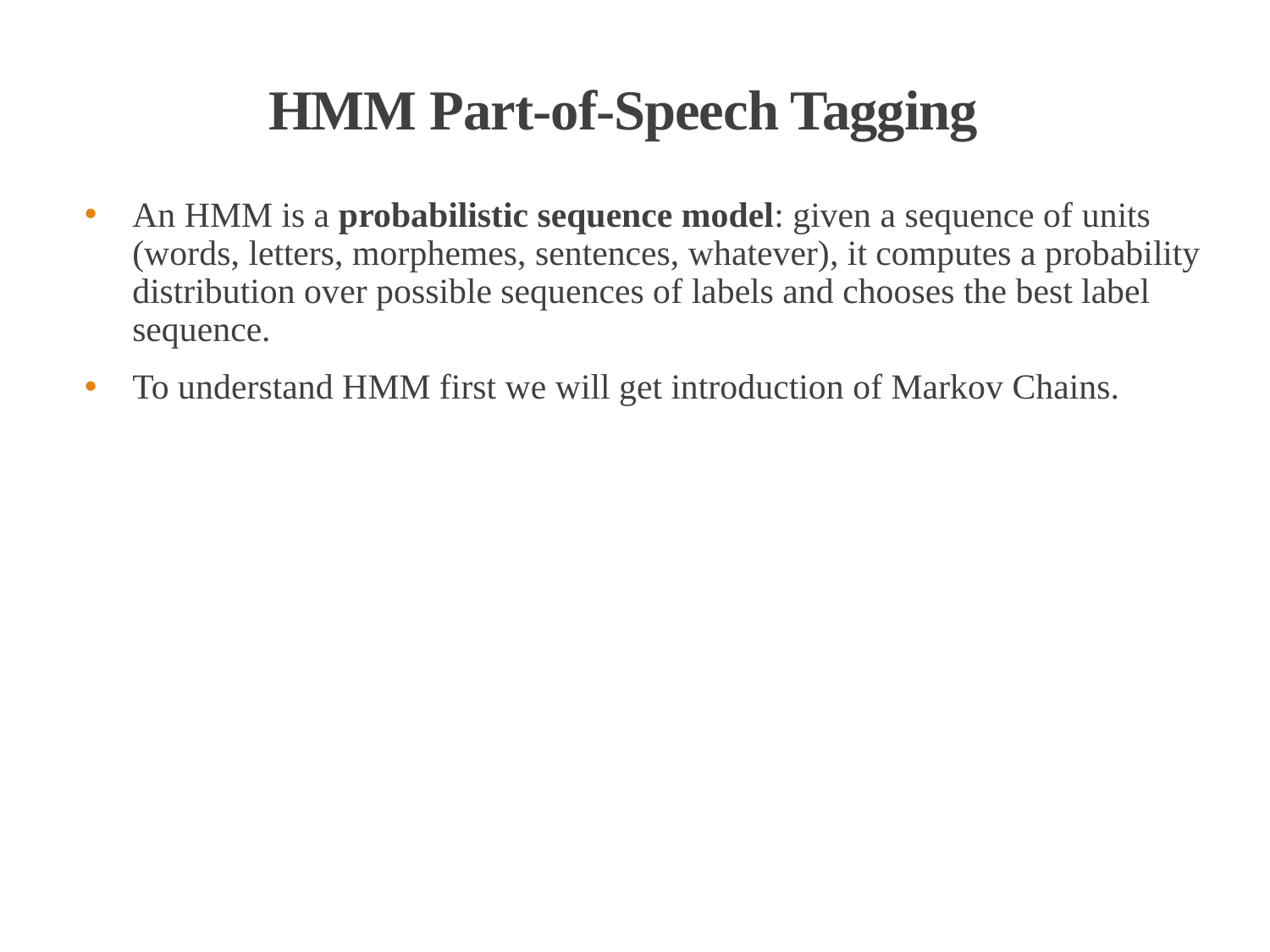

# HMM Part-of-Speech Tagging
An HMM is a probabilistic sequence model: given a sequence of units (words, letters, morphemes, sentences, whatever), it computes a probability distribution over possible sequences of labels and chooses the best label sequence.
To understand HMM first we will get introduction of Markov Chains.